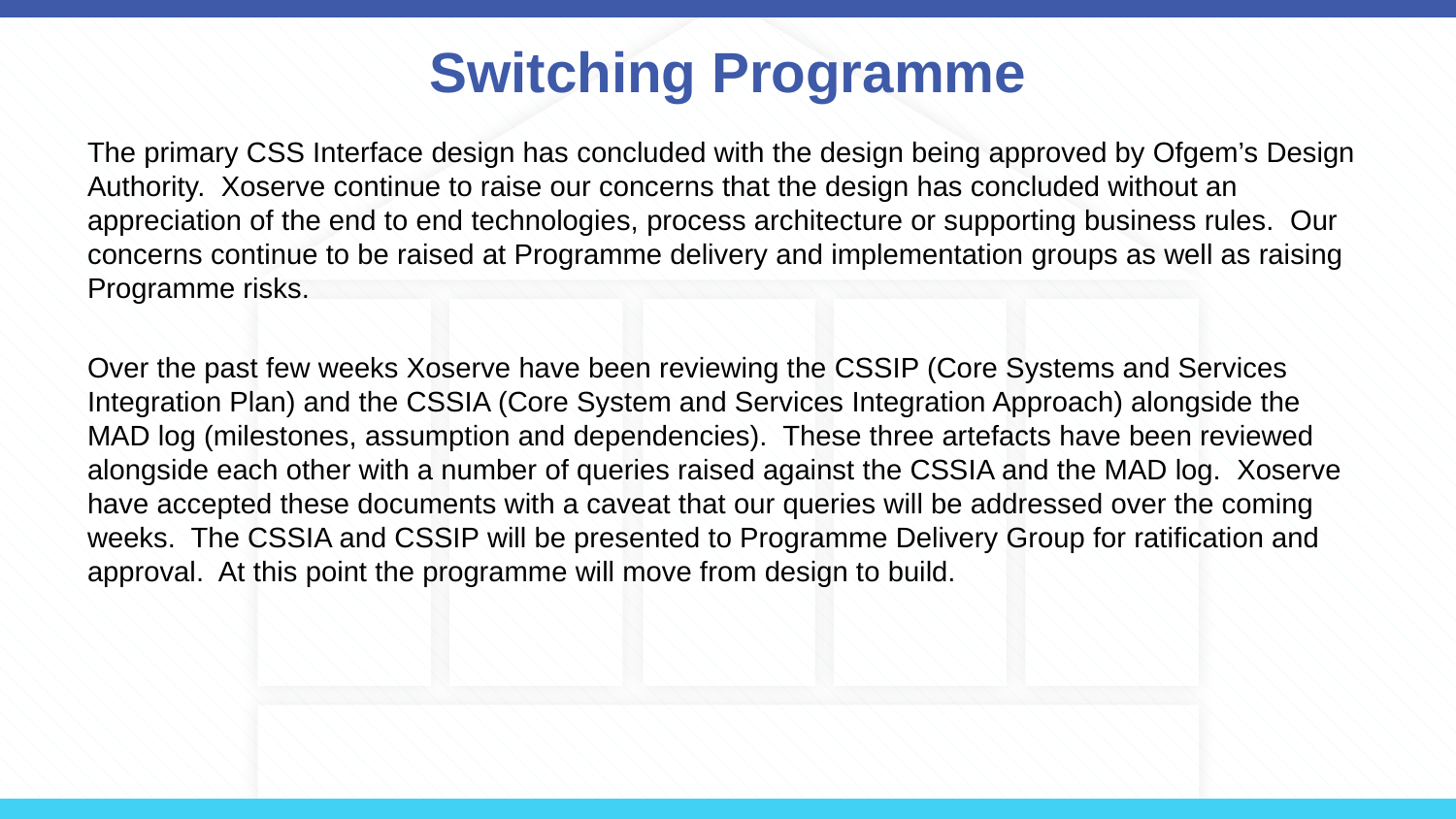

# Switching Programme
The primary CSS Interface design has concluded with the design being approved by Ofgem’s Design Authority.  Xoserve continue to raise our concerns that the design has concluded without an appreciation of the end to end technologies, process architecture or supporting business rules.  Our concerns continue to be raised at Programme delivery and implementation groups as well as raising Programme risks.

Over the past few weeks Xoserve have been reviewing the CSSIP (Core Systems and Services Integration Plan) and the CSSIA (Core System and Services Integration Approach) alongside the MAD log (milestones, assumption and dependencies).  These three artefacts have been reviewed alongside each other with a number of queries raised against the CSSIA and the MAD log.  Xoserve have accepted these documents with a caveat that our queries will be addressed over the coming weeks.  The CSSIA and CSSIP will be presented to Programme Delivery Group for ratification and approval.  At this point the programme will move from design to build.